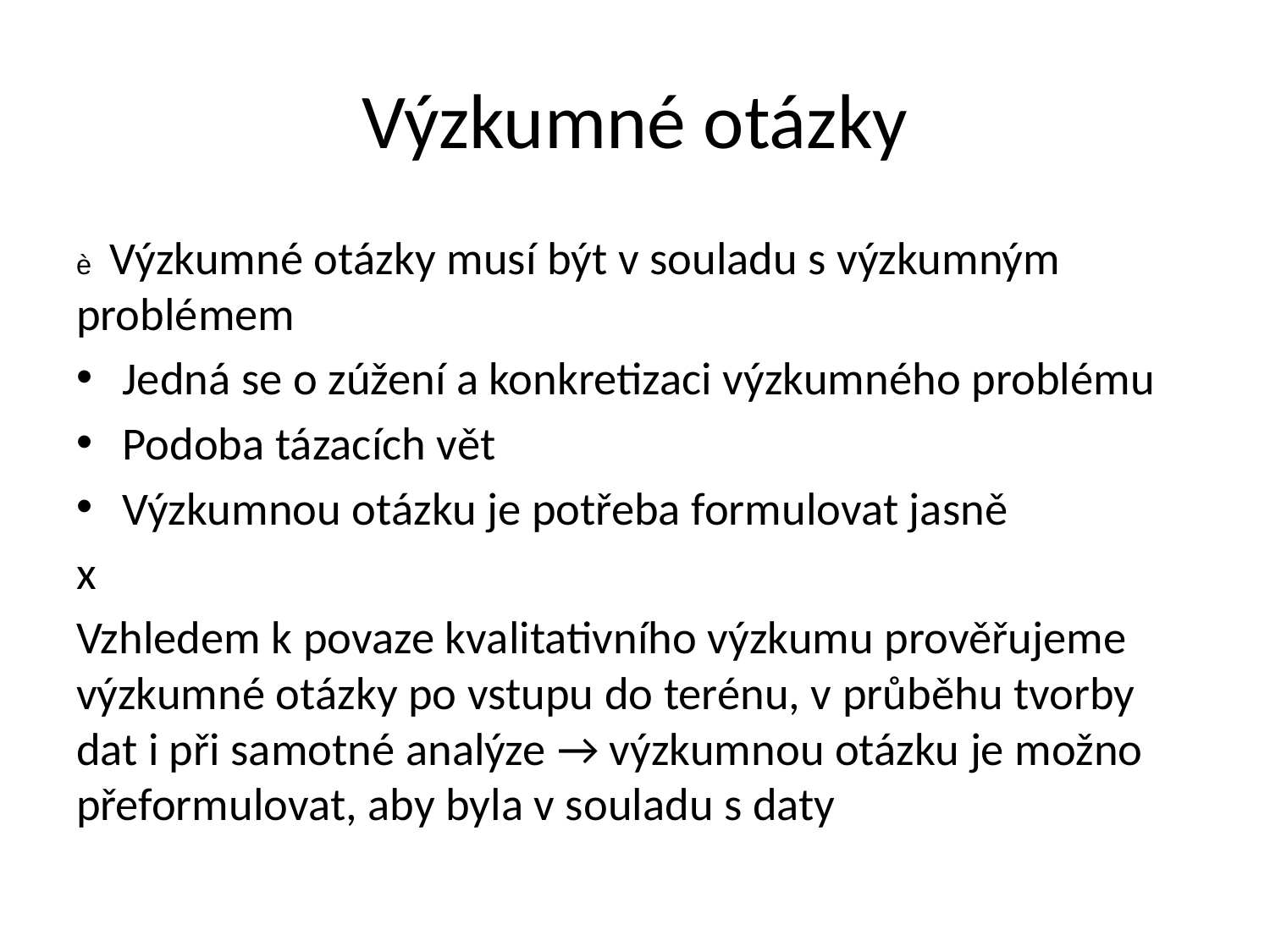

# Výzkumné otázky
è   Výzkumné otázky musí být v souladu s výzkumným problémem
Jedná se o zúžení a konkretizaci výzkumného problému
Podoba tázacích vět
Výzkumnou otázku je potřeba formulovat jasně
x
Vzhledem k povaze kvalitativního výzkumu prověřujeme výzkumné otázky po vstupu do terénu, v průběhu tvorby dat i při samotné analýze → výzkumnou otázku je možno přeformulovat, aby byla v souladu s daty